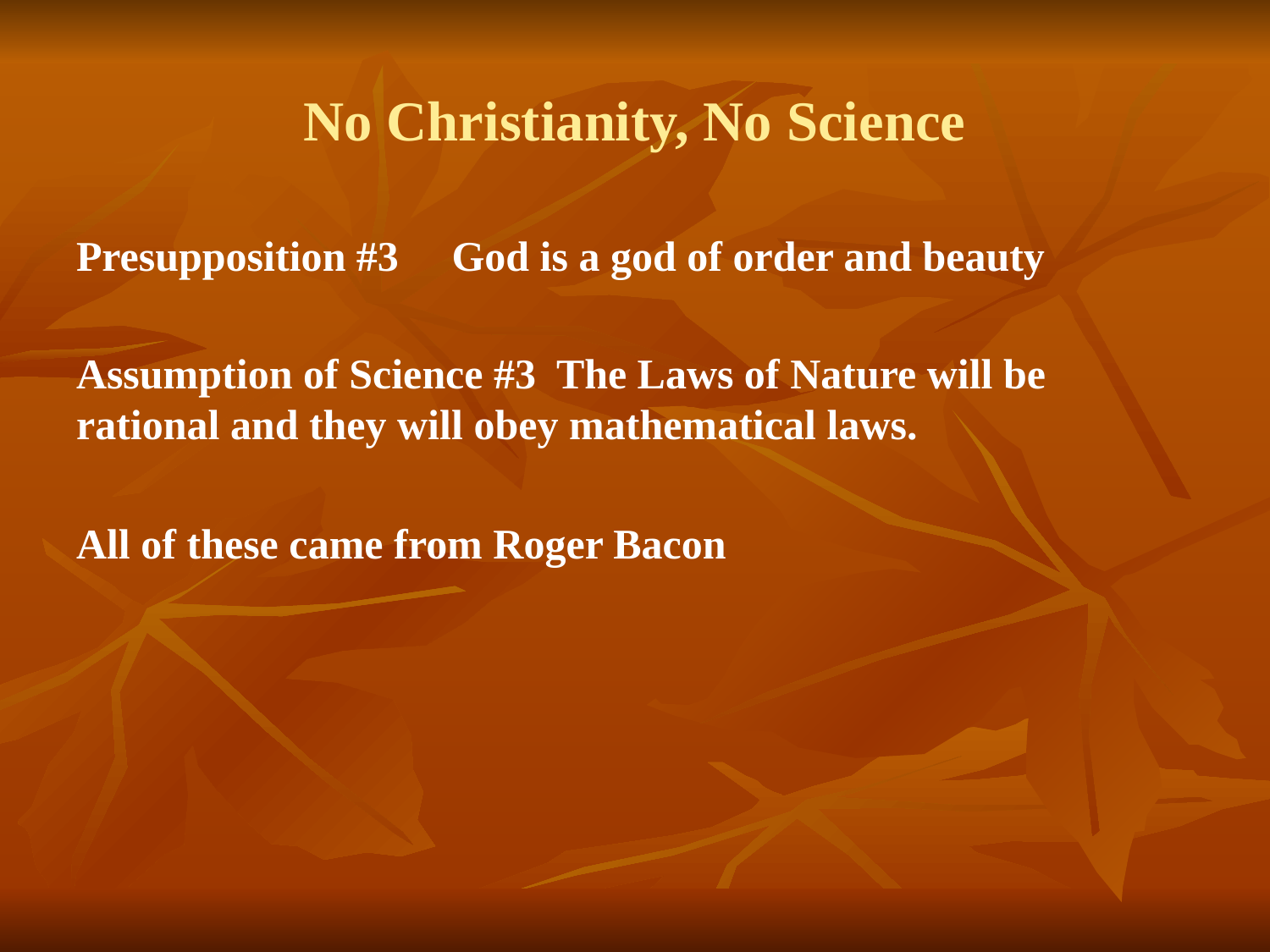

# No Christianity, No Science
Presupposition #3     God is a god of order and beauty

Assumption of Science #3  The Laws of Nature will be rational and they will obey mathematical laws.

All of these came from Roger Bacon